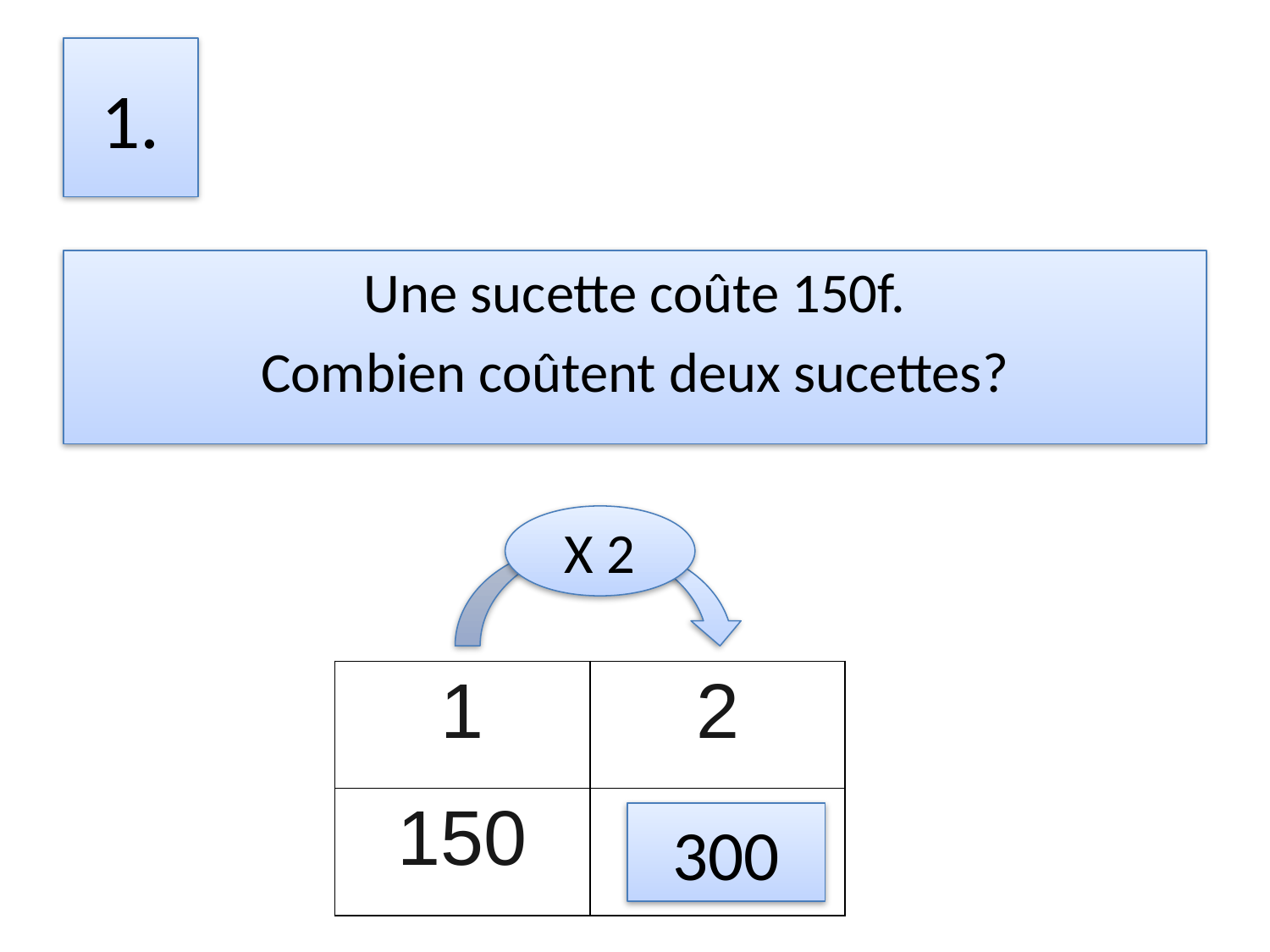

# 1.
Une sucette coûte 150f.
Combien coûtent deux sucettes?
X 2

| 1 | 2 |
| --- | --- |
| 150 |  |
300